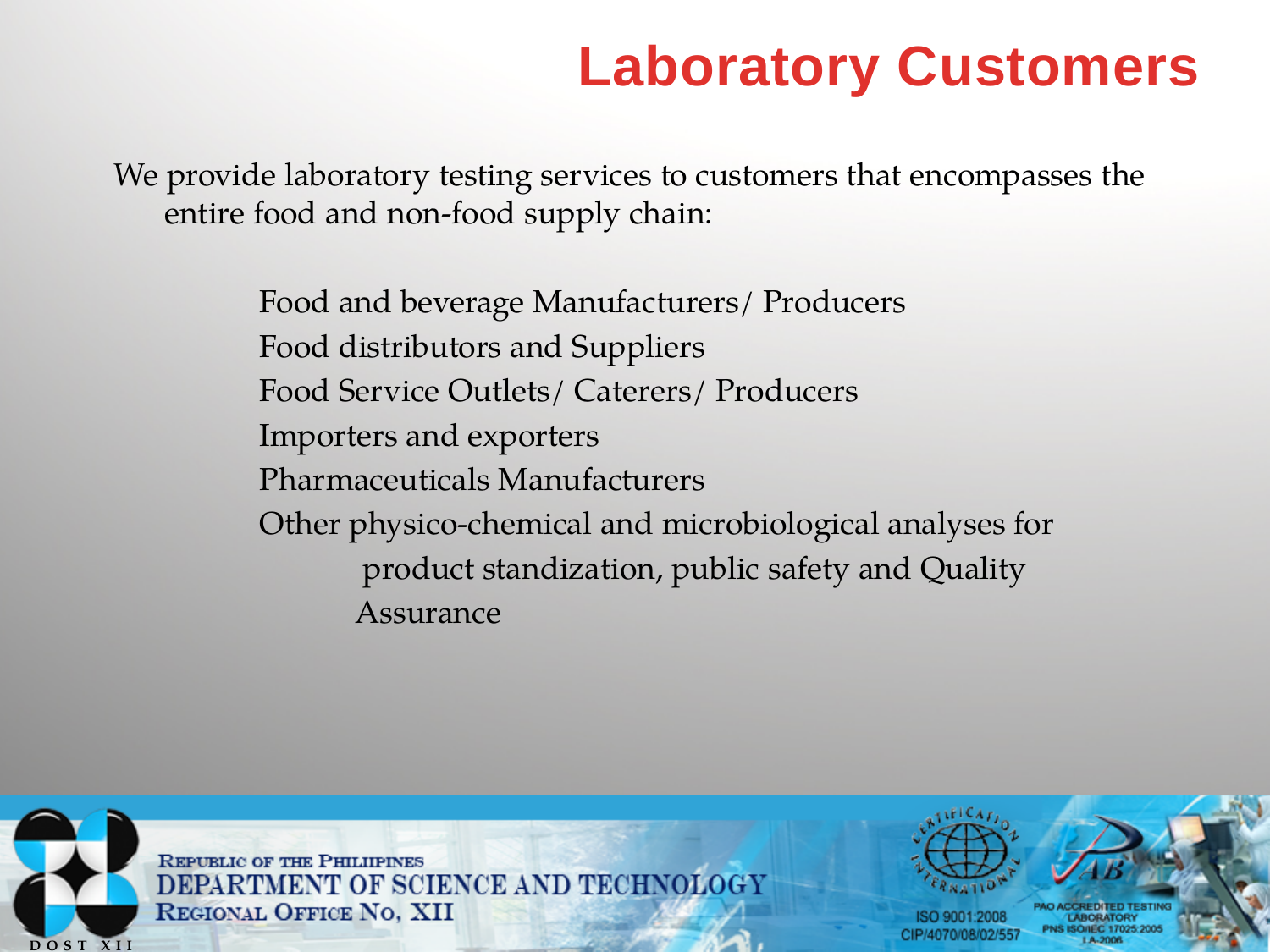

# Laboratory Customers
We provide laboratory testing services to customers that encompasses the entire food and non-food supply chain:

		Food and beverage Manufacturers/ Producers
		Food distributors and Suppliers
		Food Service Outlets/ Caterers/ Producers
		Importers and exporters
		Pharmaceuticals Manufacturers
		Other physico-chemical and microbiological analyses for
			 product standization, public safety and Quality
			Assurance